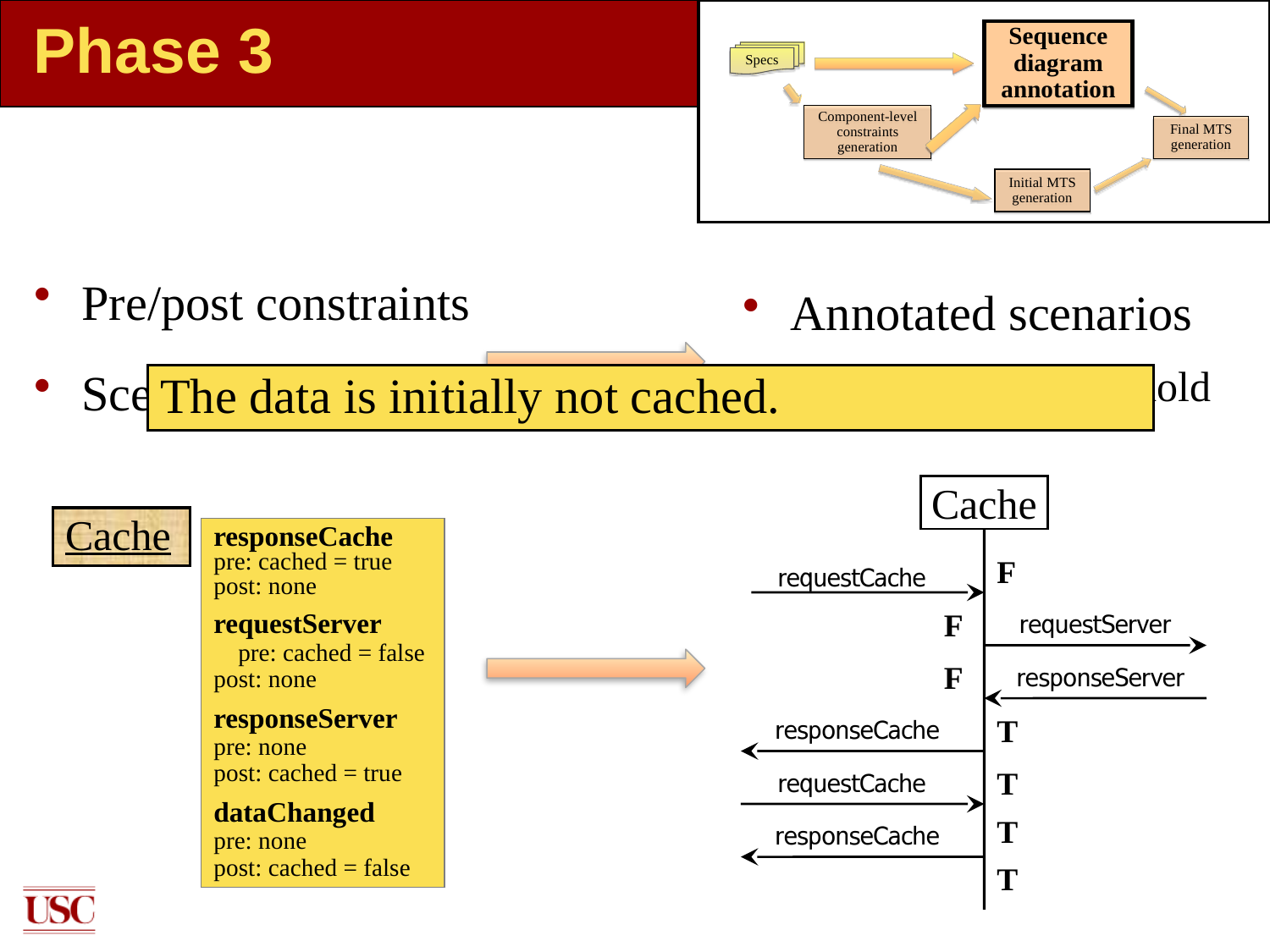

# Phase 3
Sequence diagram annotation
Specs

Component-level constraints generation

Final MTS generation

Initial MTS generation

Pre/post constraints
Scenarios
Annotated scenarios
Conditions must hold

The data is initially not cached.
Cache
Cache
responseCache pre: cached = true  post: none
requestServer             pre: cached = false post: none
responseServer pre: none	          post: cached = true
dataChanged   pre: none	          post: cached = false

F
requestCache

F
requestServer

F
responseServer

responseCache
T

requestCache
T

T
responseCache

T